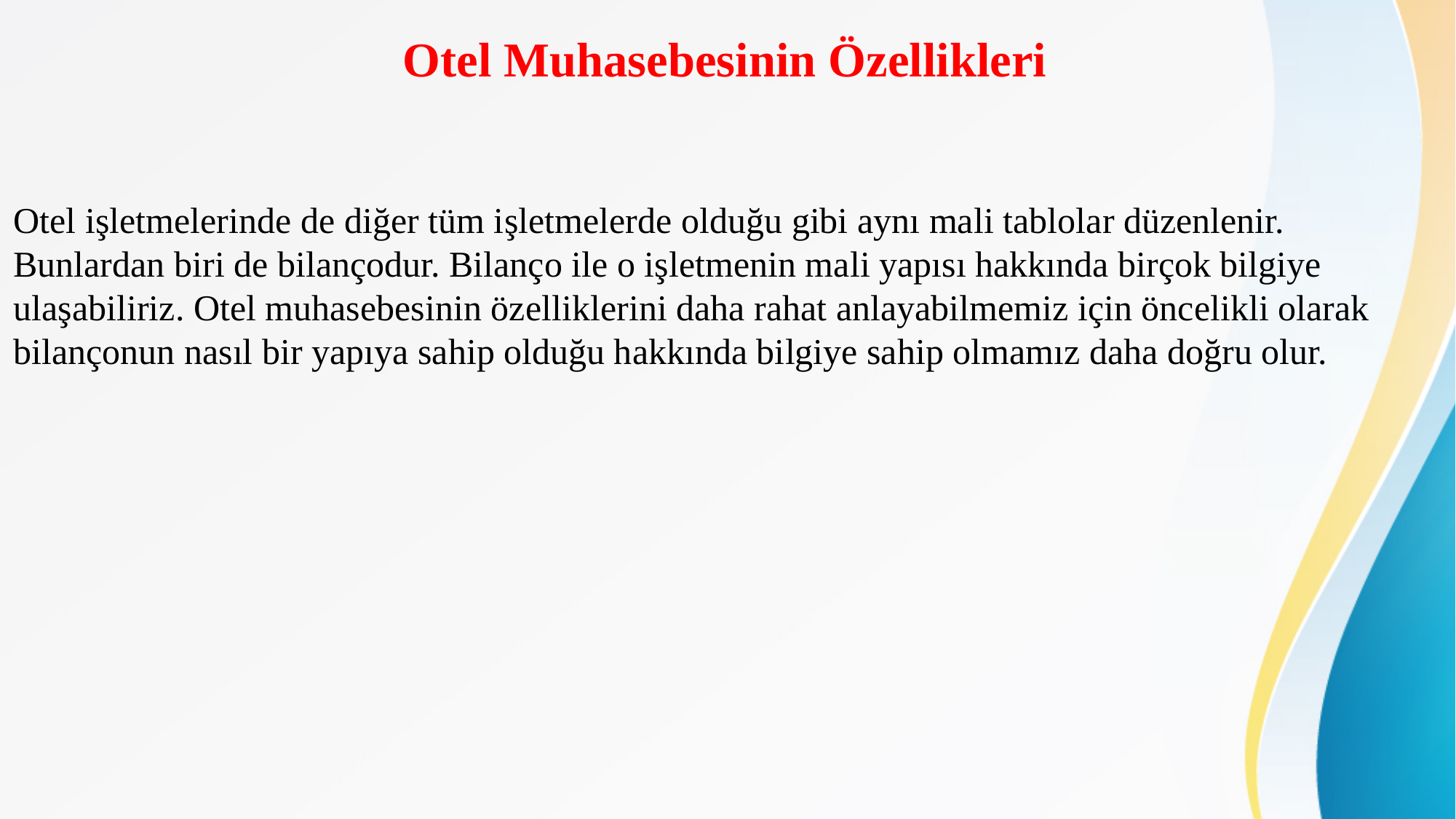

# Otel Muhasebesinin Özellikleri

Otel işletmelerinde de diğer tüm işletmelerde olduğu gibi aynı mali tablolar düzenlenir. Bunlardan biri de bilançodur. Bilanço ile o işletmenin mali yapısı hakkında birçok bilgiye ulaşabiliriz. Otel muhasebesinin özelliklerini daha rahat anlayabilmemiz için öncelikli olarak bilançonun nasıl bir yapıya sahip olduğu hakkında bilgiye sahip olmamız daha doğru olur.